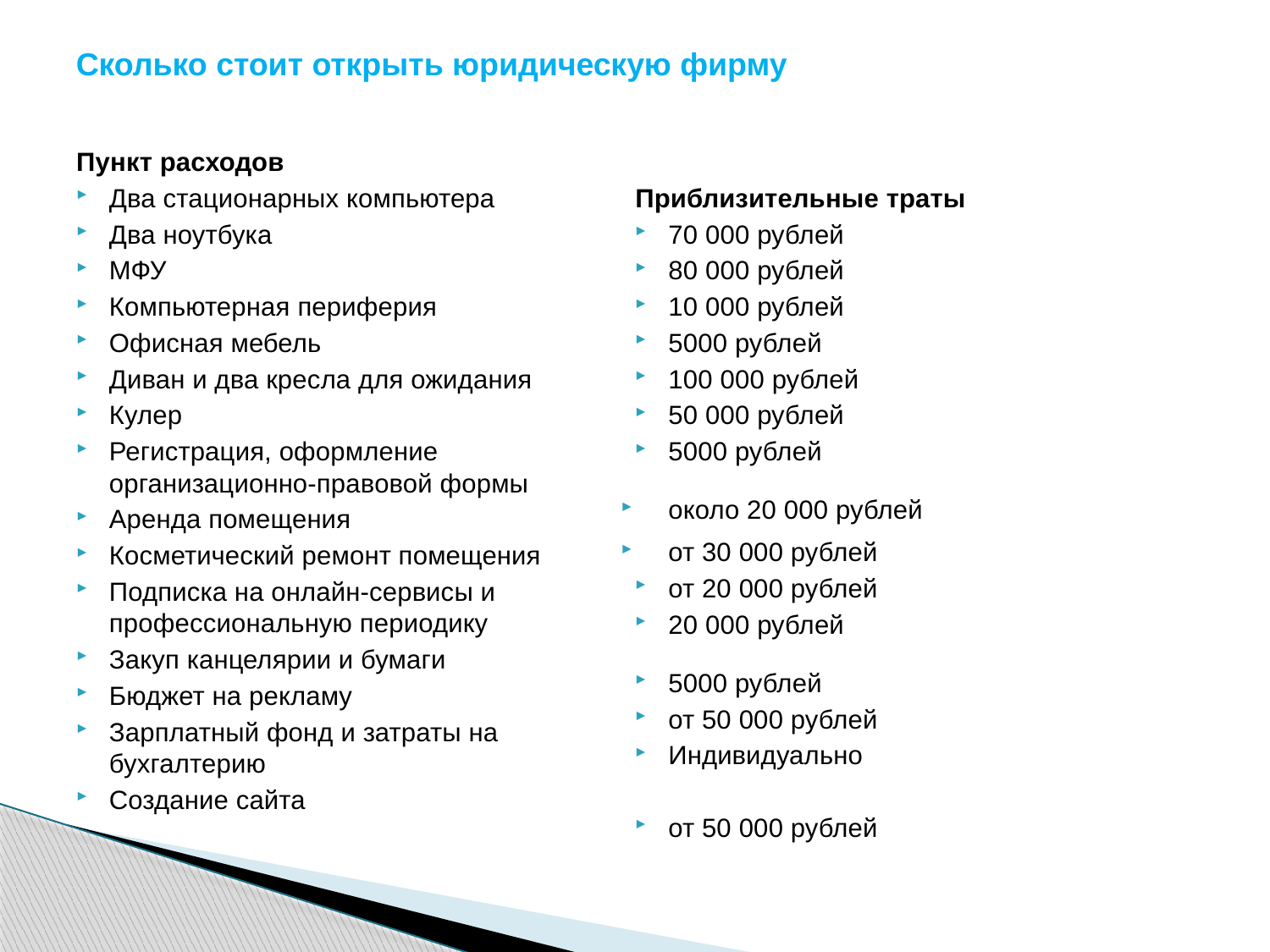

# Сколько стоит открыть юридическую фирму
Пункт расходов
Два стационарных компьютера
Два ноутбука
МФУ
Компьютерная периферия
Офисная мебель
Диван и два кресла для ожидания
Кулер
Регистрация, оформление организационно-правовой формы
Аренда помещения
Косметический ремонт помещения
Подписка на онлайн-сервисы и профессиональную периодику
Закуп канцелярии и бумаги
Бюджет на рекламу
Зарплатный фонд и затраты на бухгалтерию
Создание сайта

Приблизительные траты
70 000 рублей
80 000 рублей
10 000 рублей
5000 рублей
100 000 рублей
50 000 рублей
5000 рублей
около 20 000 рублей
от 30 000 рублей
от 20 000 рублей
20 000 рублей
5000 рублей
от 50 000 рублей
Индивидуально

от 50 000 рублей